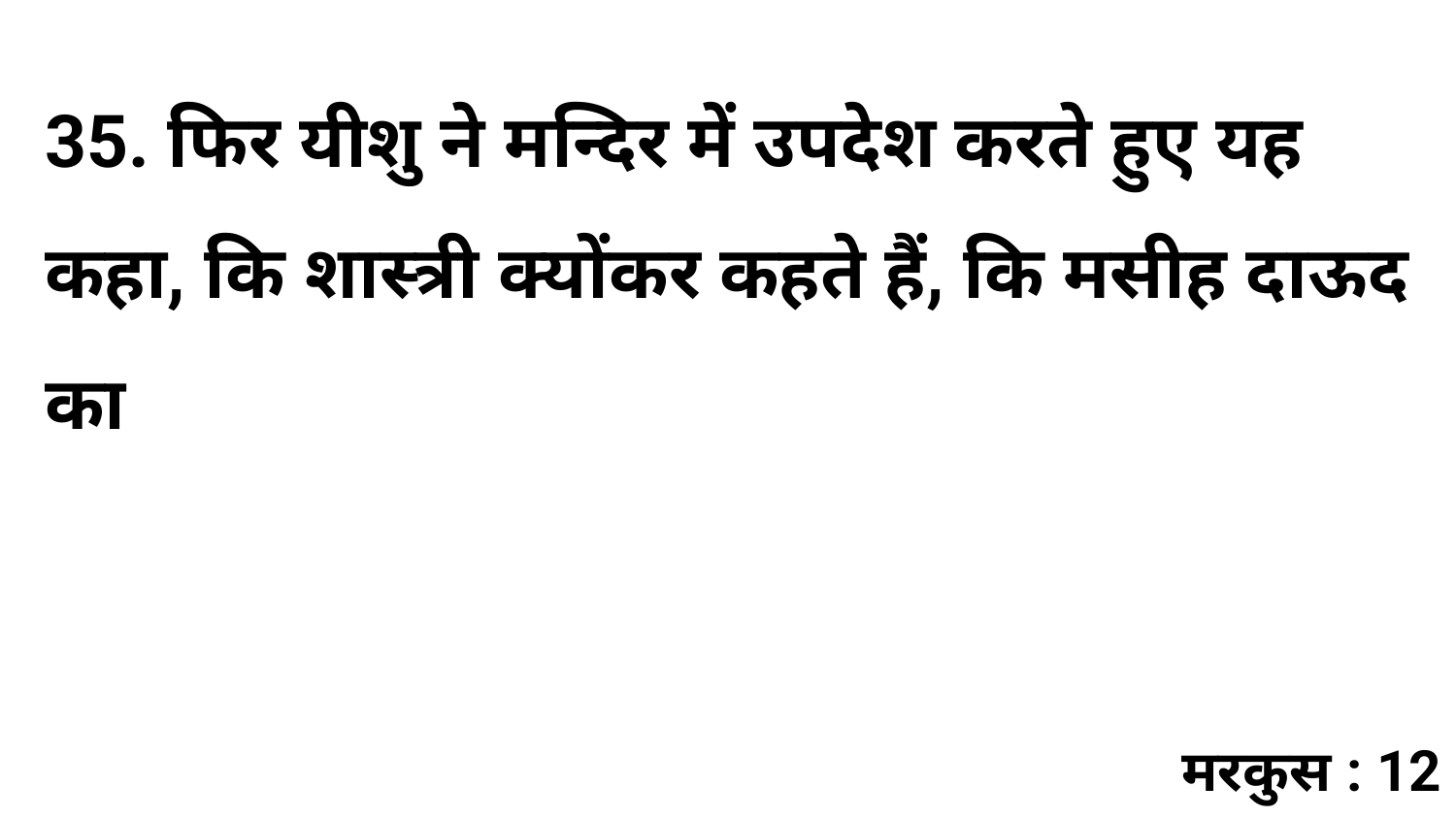

35. फिर यीशु ने मन्दिर में उपदेश करते हुए यह कहा, कि शास्त्री क्योंकर कहते हैं, कि मसीह दाऊद का
मरकुस : 12